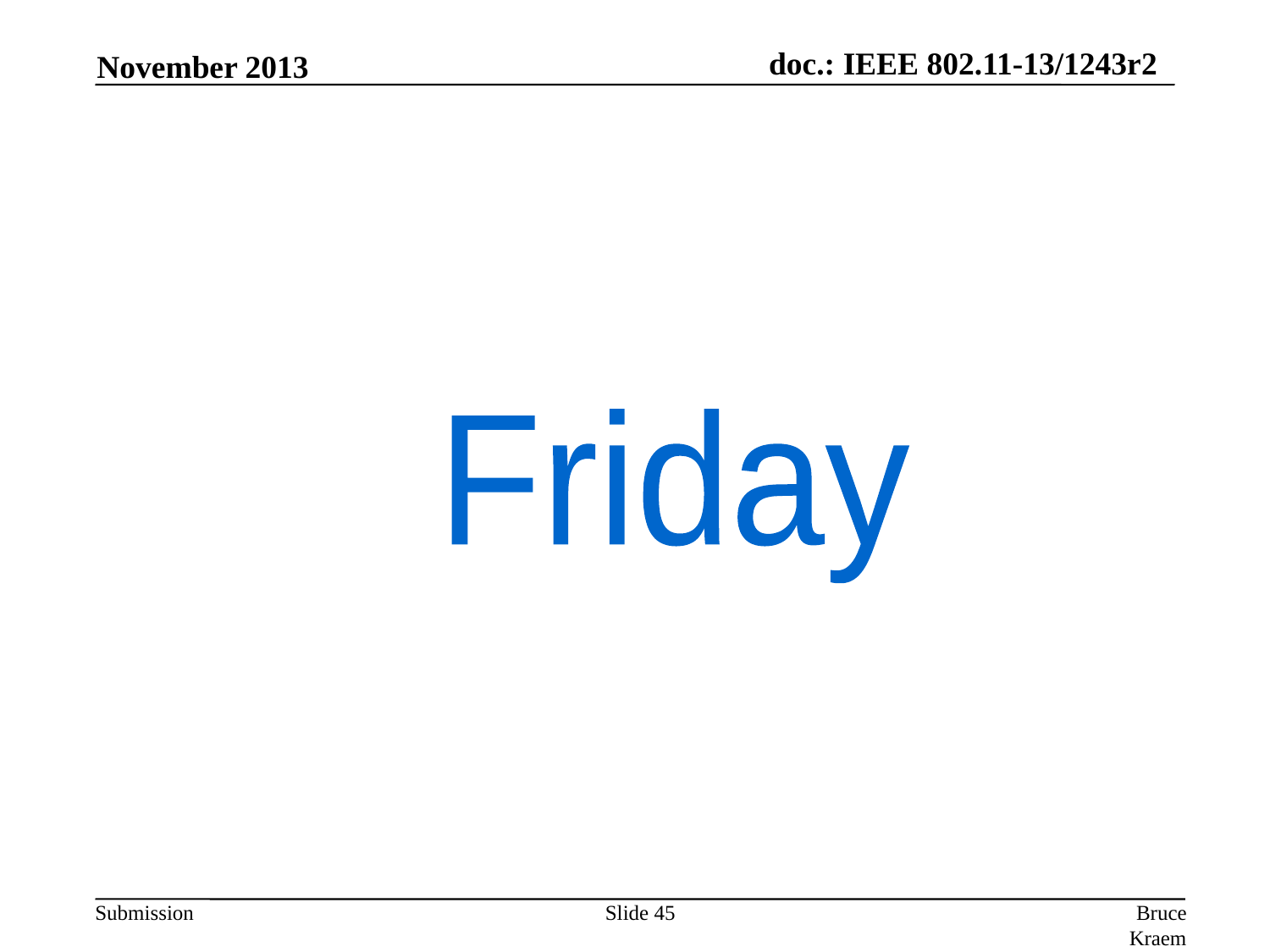

November 2013
Friday
Slide 45
Bruce Kraemer, Marvell